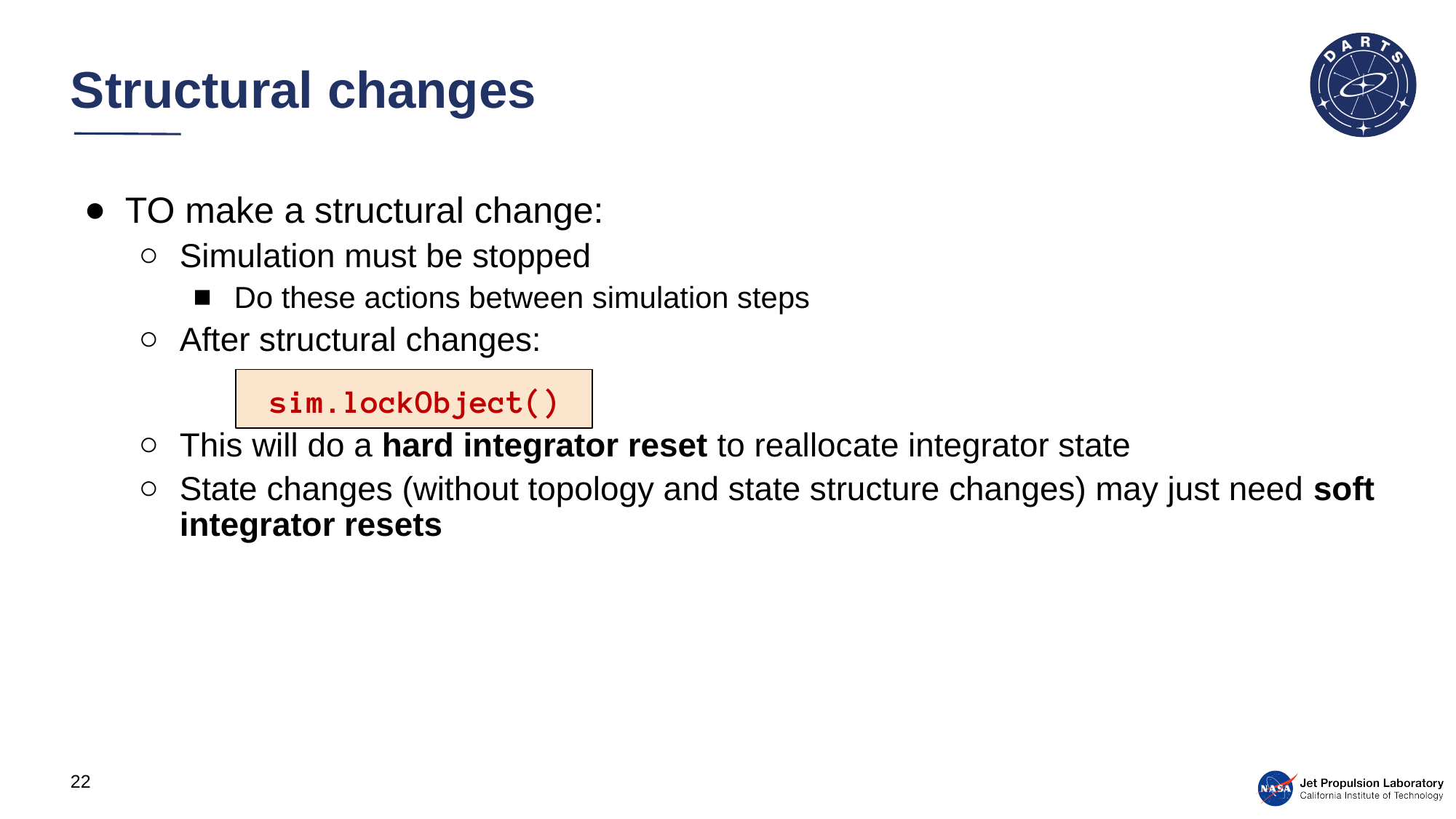

# Structural changes
TO make a structural change:
Simulation must be stopped
Do these actions between simulation steps
After structural changes:
     sim.lockObject()
This will do a hard integrator reset to reallocate integrator state
State changes (without topology and state structure changes) may just need soft integrator resets

22